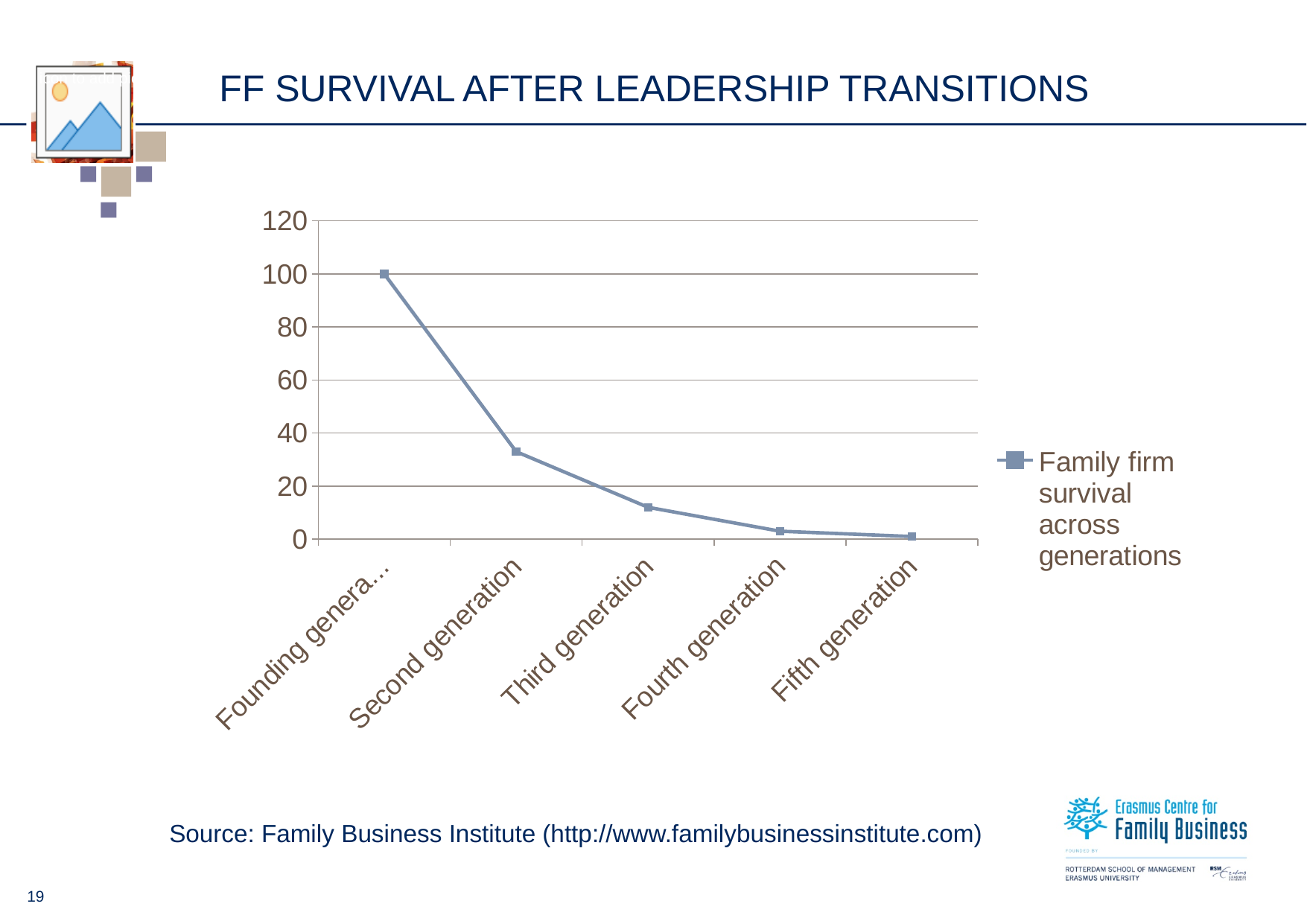

# FF survival after leadership transitions

Source: Family Business Institute (http://www.familybusinessinstitute.com)

### Chart

| Category | Family firm survival across generations |
|---|---|
| Founding generation | 100.0 |
| Second generation | 33.0 |
| Third generation | 12.0 |
| Fourth generation | 3.0 |
| Fifth generation | 1.0 |
19